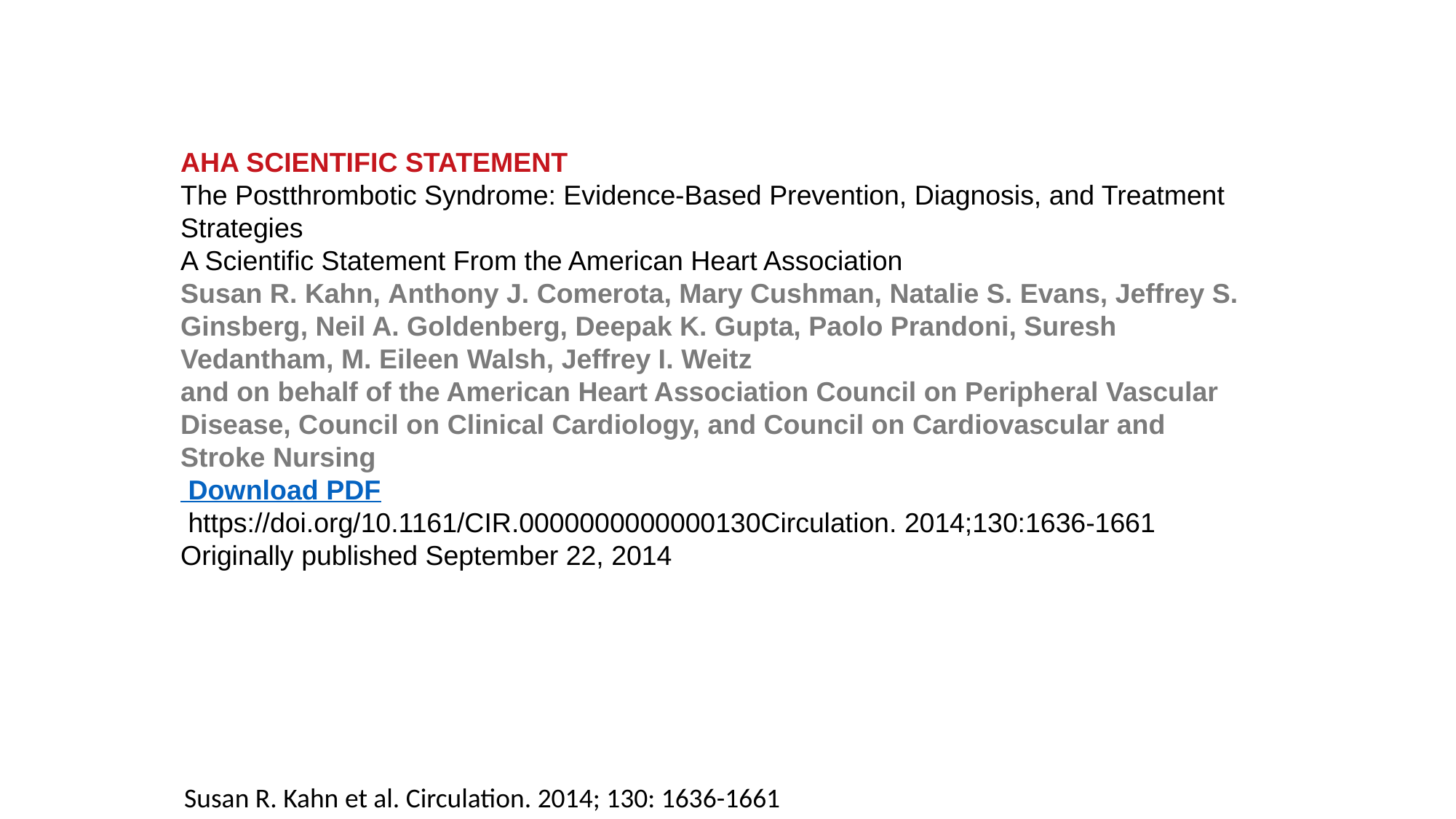

AHA SCIENTIFIC STATEMENT
The Postthrombotic Syndrome: Evidence-Based Prevention, Diagnosis, and Treatment Strategies
A Scientific Statement From the American Heart Association
Susan R. Kahn, Anthony J. Comerota, Mary Cushman, Natalie S. Evans, Jeffrey S. Ginsberg, Neil A. Goldenberg, Deepak K. Gupta, Paolo Prandoni, Suresh Vedantham, M. Eileen Walsh, Jeffrey I. Weitz
and on behalf of the American Heart Association Council on Peripheral Vascular Disease, Council on Clinical Cardiology, and Council on Cardiovascular and Stroke Nursing
 Download PDF
 https://doi.org/10.1161/CIR.0000000000000130Circulation. 2014;130:1636-1661
Originally published September 22, 2014
Susan R. Kahn et al. Circulation. 2014; 130: 1636-1661